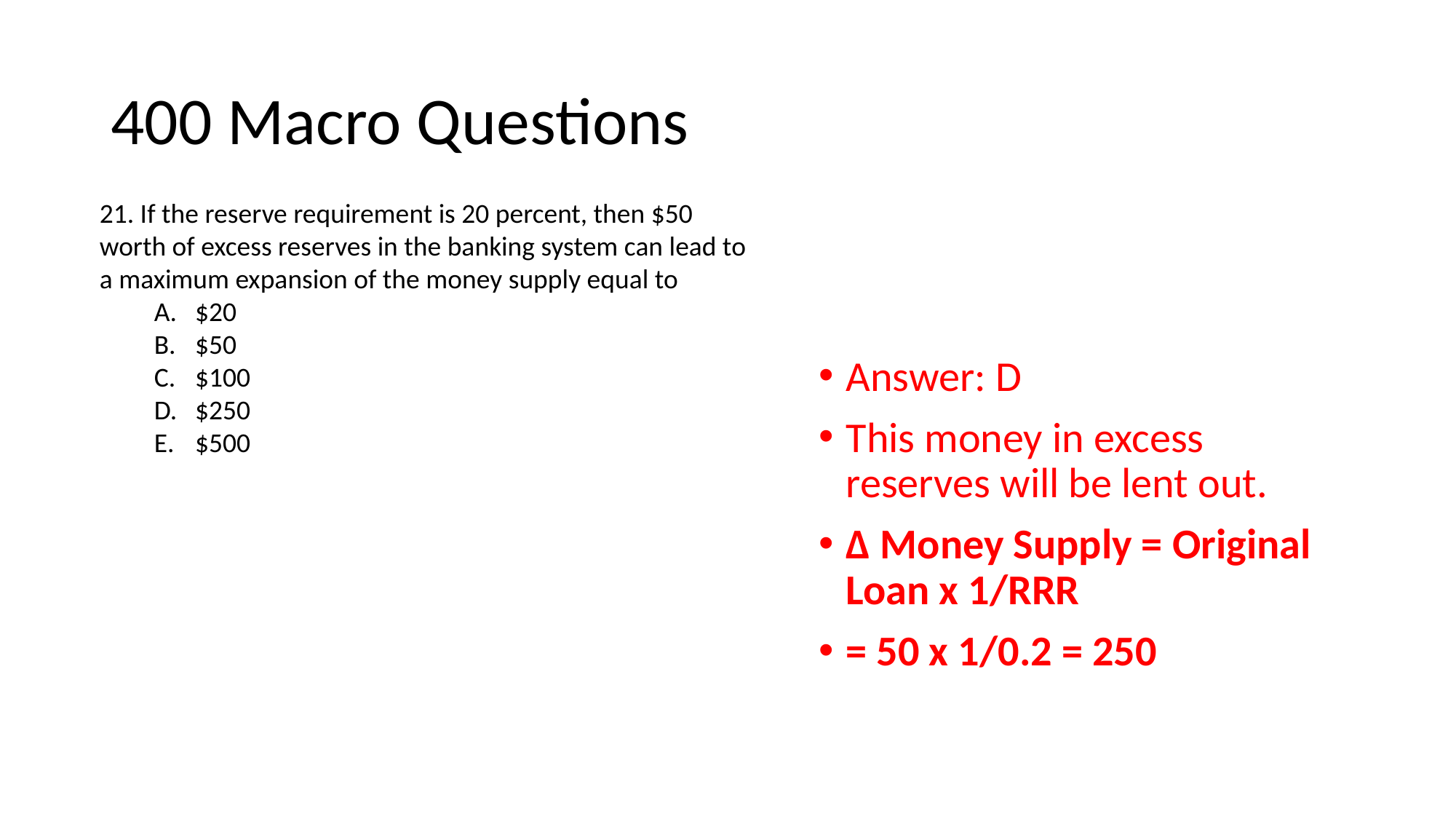

# 400 Macro Questions
21. If the reserve requirement is 20 percent, then $50 worth of excess reserves in the banking system can lead to a maximum expansion of the money supply equal to
$20
$50
$100
$250
$500

Answer: D
This money in excess reserves will be lent out.
∆ Money Supply = Original Loan x 1/RRR
= 50 x 1/0.2 = 250